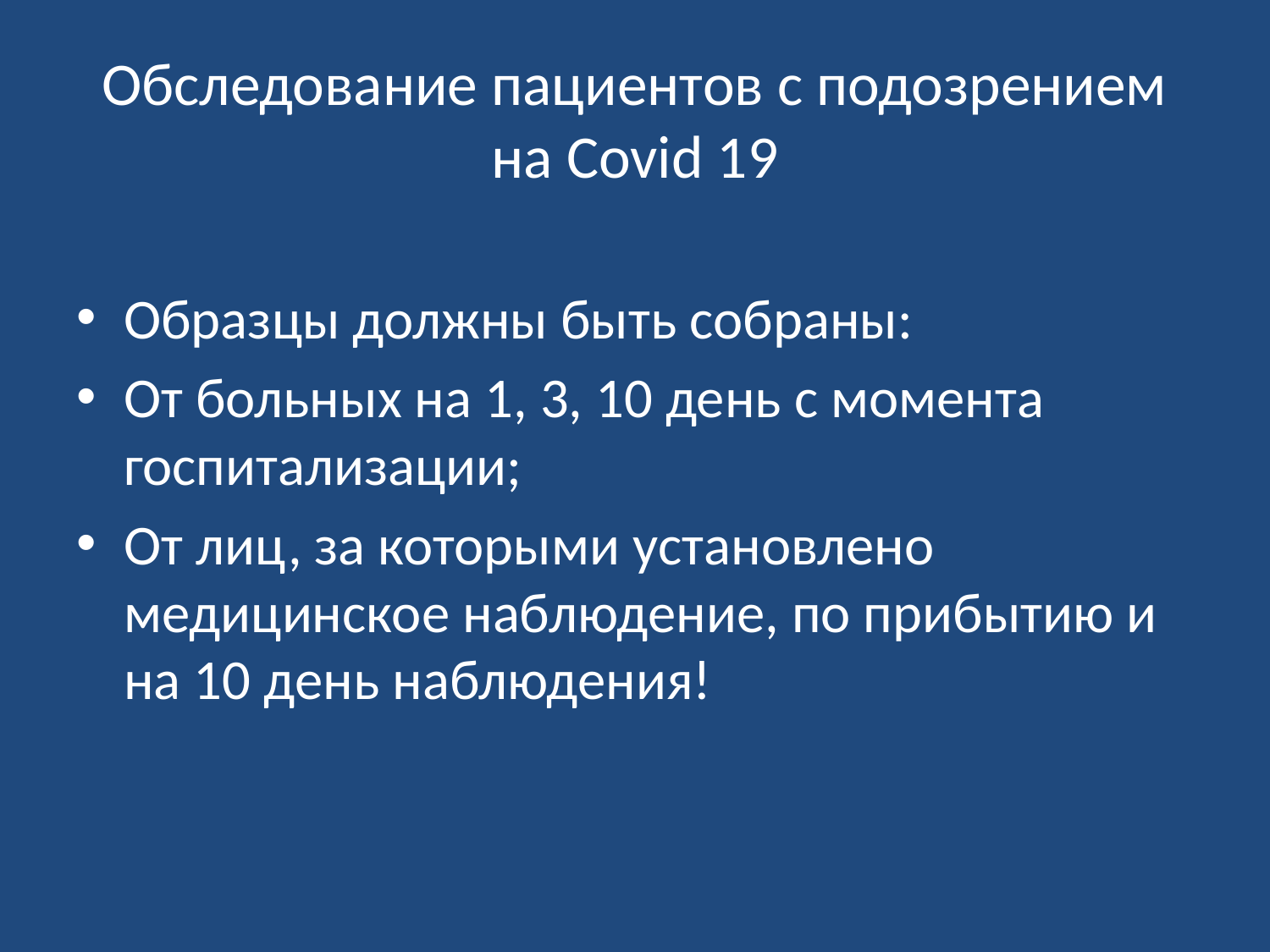

# Обследование пациентов с подозрением на Covid 19
Образцы должны быть собраны:
От больных на 1, 3, 10 день с момента госпитализации;
От лиц, за которыми установлено медицинское наблюдение, по прибытию и на 10 день наблюдения!